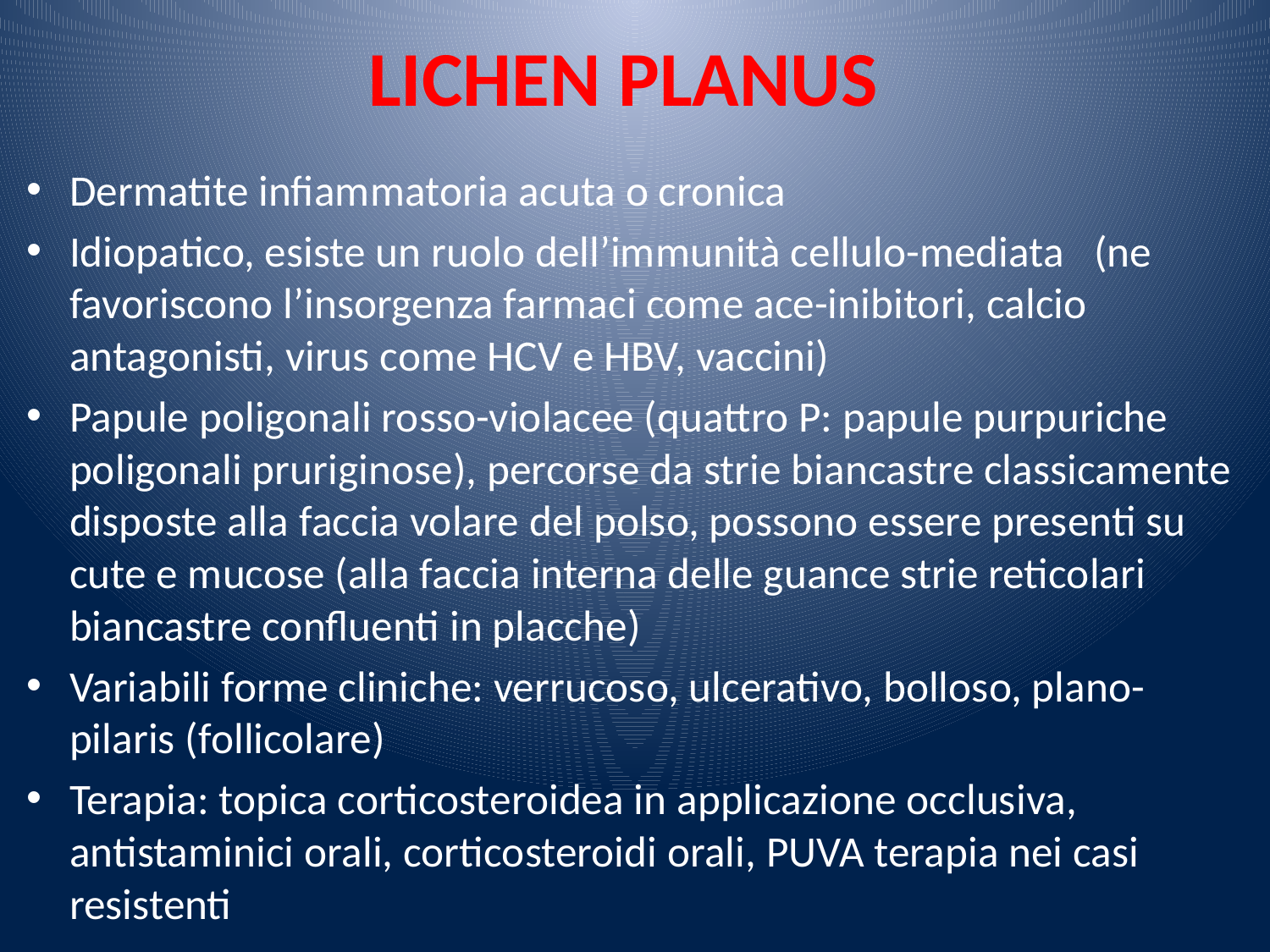

# LICHEN PLANUS
Dermatite infiammatoria acuta o cronica
Idiopatico, esiste un ruolo dell’immunità cellulo-mediata   (ne favoriscono l’insorgenza farmaci come ace-inibitori, calcio antagonisti, virus come HCV e HBV, vaccini)
Papule poligonali rosso-violacee (quattro P: papule purpuriche poligonali pruriginose), percorse da strie biancastre classicamente disposte alla faccia volare del polso, possono essere presenti su cute e mucose (alla faccia interna delle guance strie reticolari biancastre confluenti in placche)
Variabili forme cliniche: verrucoso, ulcerativo, bolloso, plano-pilaris (follicolare)
Terapia: topica corticosteroidea in applicazione occlusiva, antistaminici orali, corticosteroidi orali, PUVA terapia nei casi resistenti